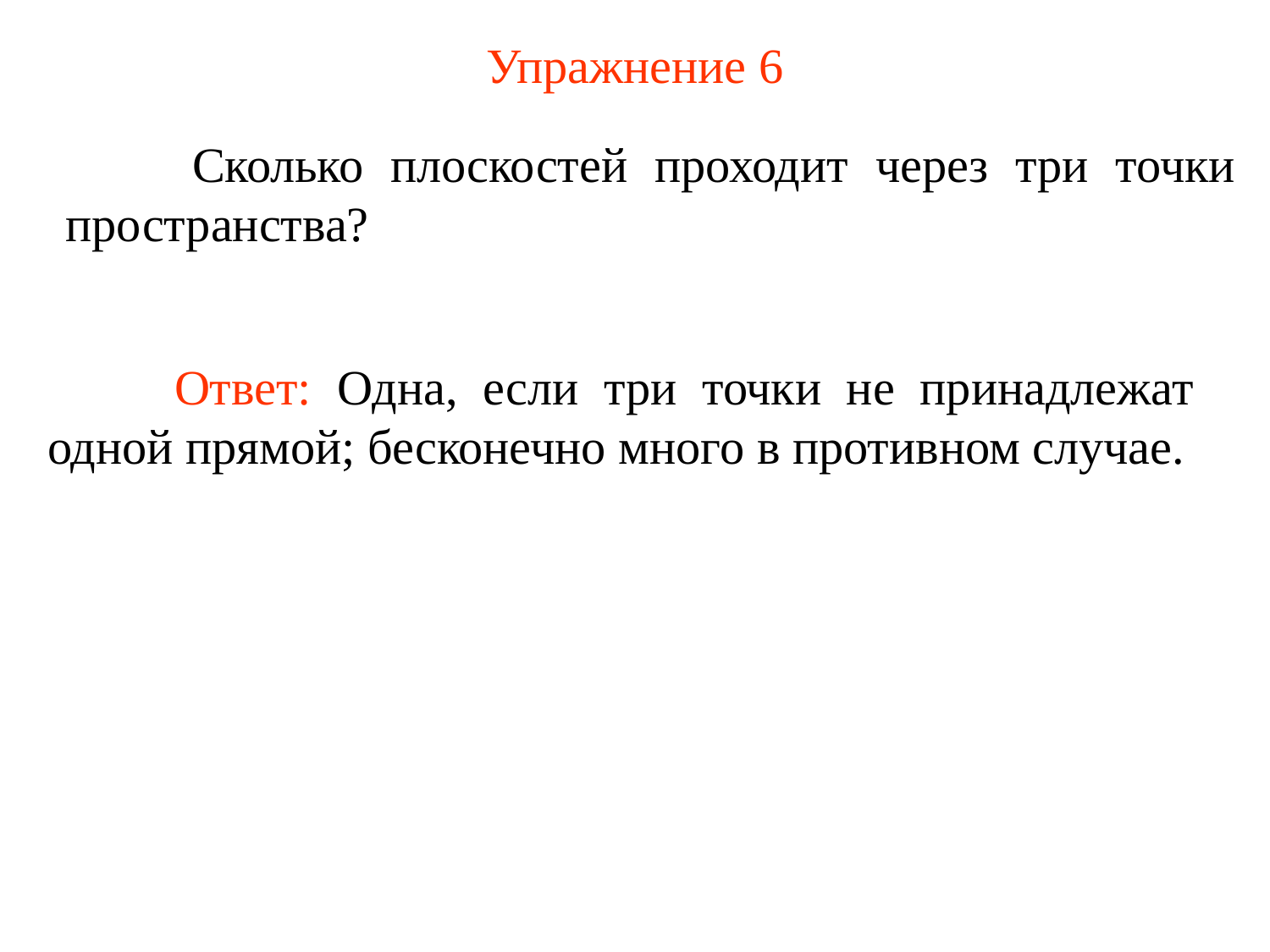

Упражнение 6
	Сколько плоскостей проходит через три точки пространства?
	Ответ: Одна, если три точки не принадлежат одной прямой; бесконечно много в противном случае.